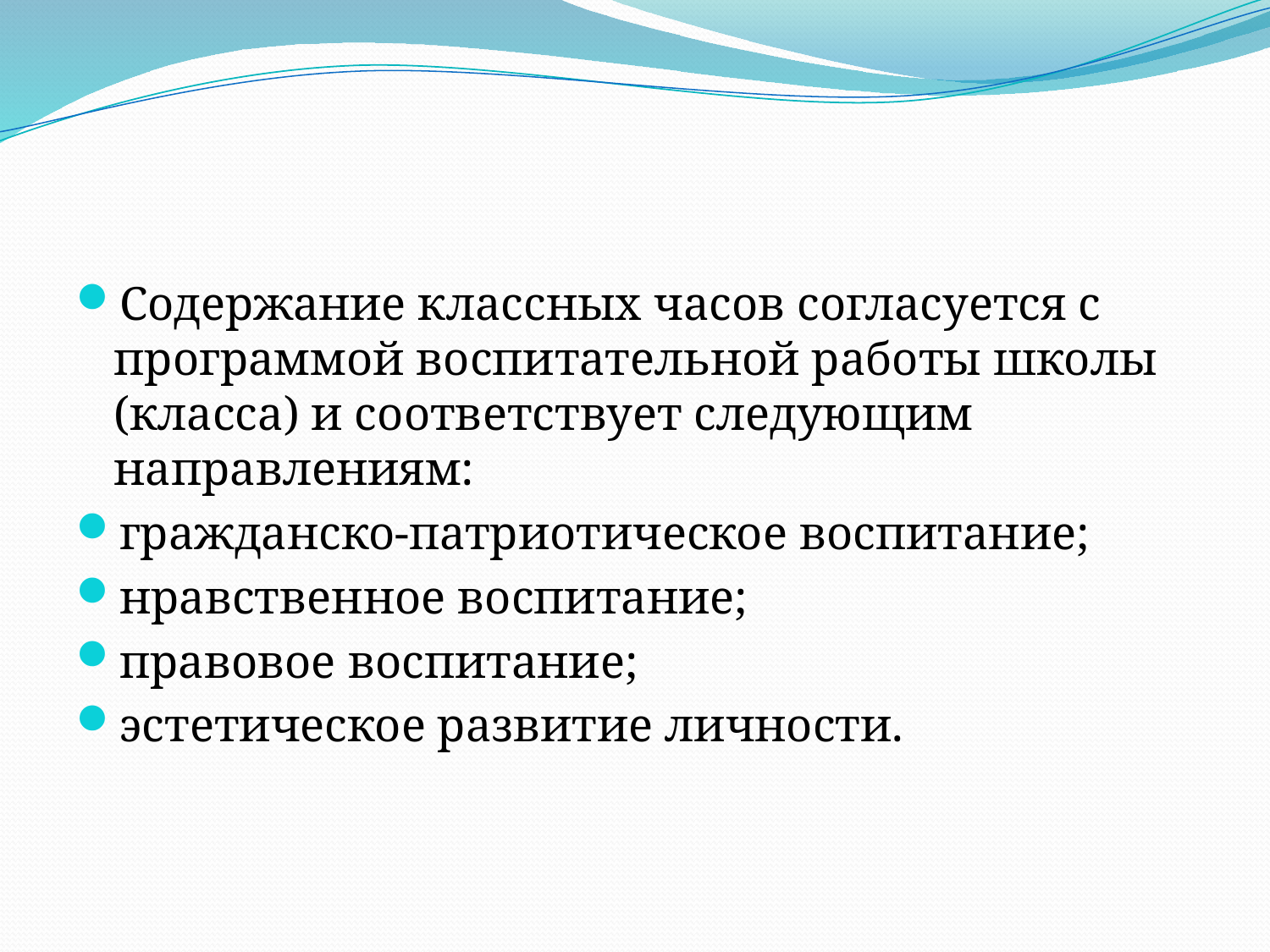

#
Содержание классных часов согласуется с программой воспитательной работы школы (класса) и соответствует следующим направлениям:
гражданско-патриотическое воспитание;
нравственное воспитание;
правовое воспитание;
эстетическое развитие личности.